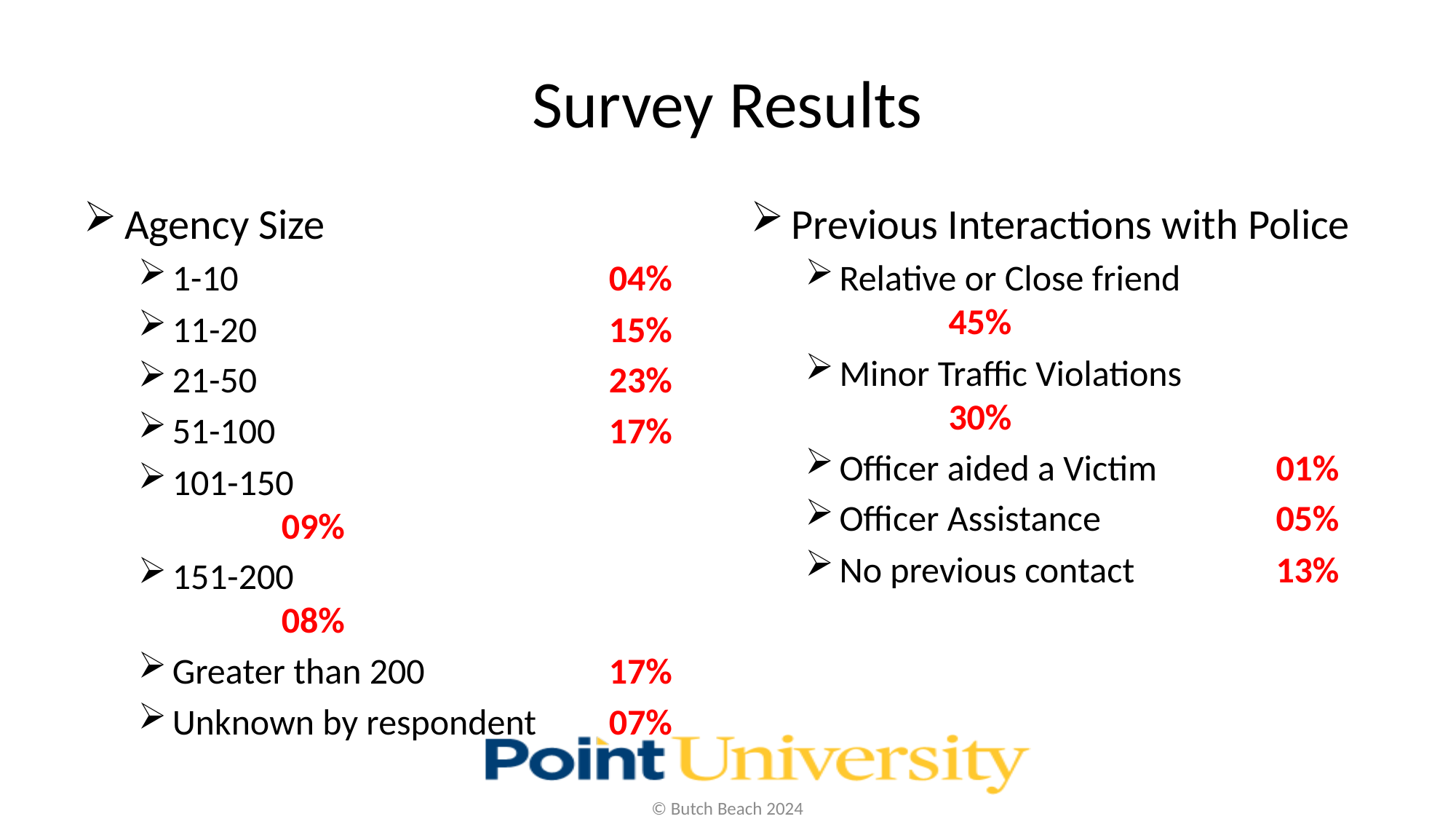

# Survey Results
Agency Size
1-10				04%
11-20				15%
21-50				23%
51-100				17%
101-150				09%
151-200				08%
Greater than 200		17%
Unknown by respondent	07%
Previous Interactions with Police
Relative or Close friend		45%
Minor Traffic Violations		30%
Officer aided a Victim		01%
Officer Assistance		05%
No previous contact		13%
© Butch Beach 2024